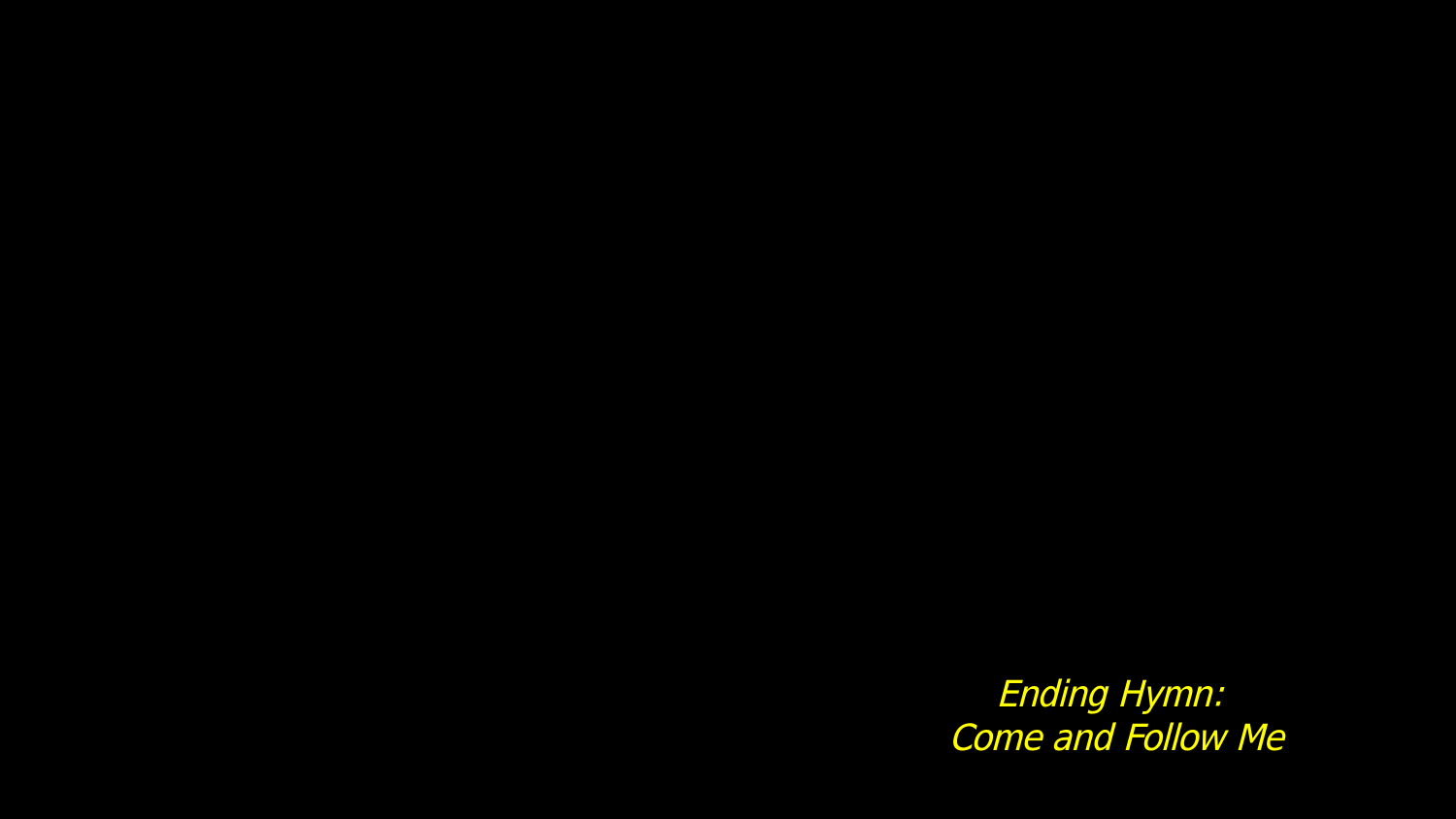

# Ending Hymn: Come and Follow Me